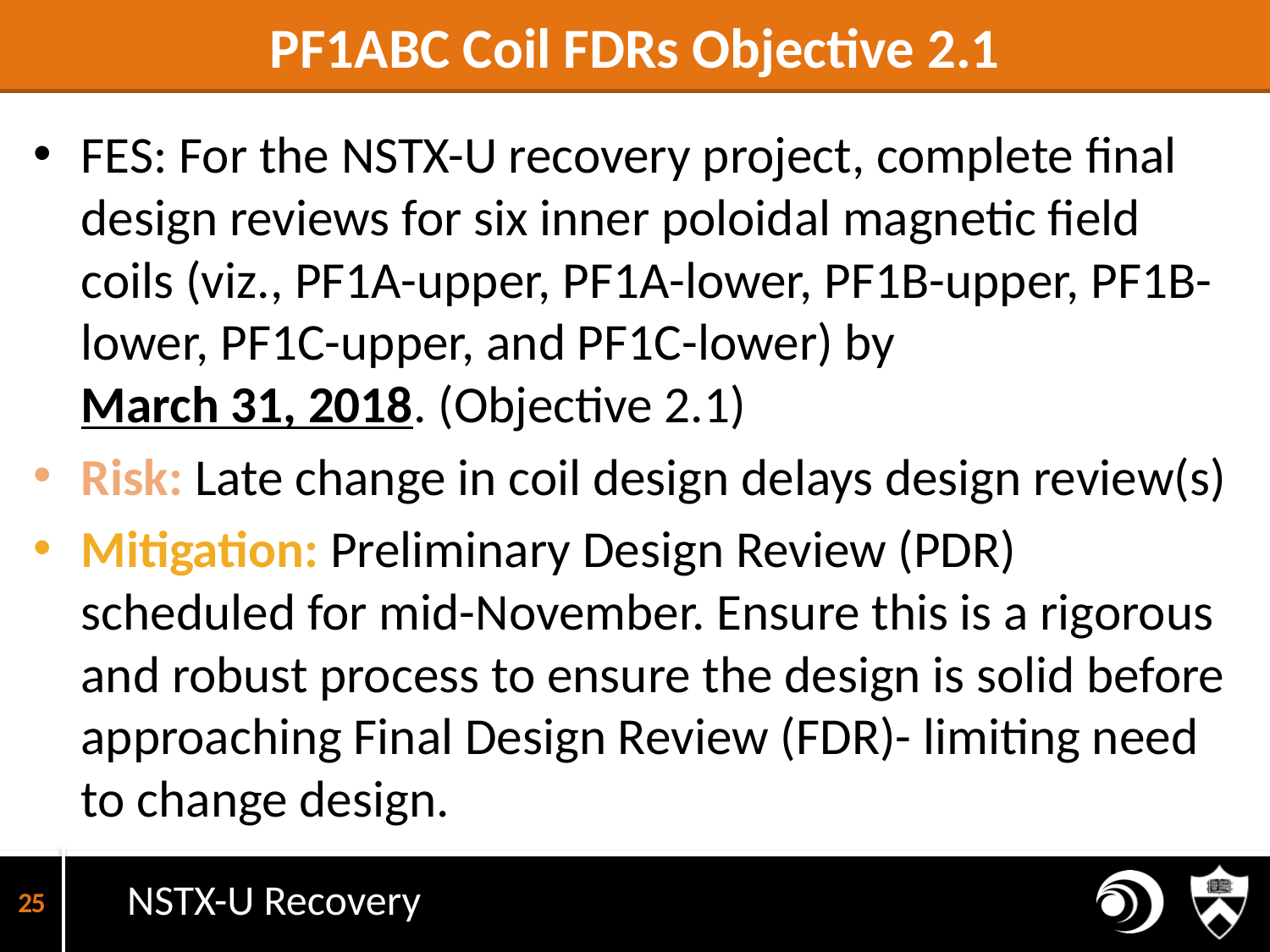

# PF1ABC Coil FDRs Objective 2.1
FES: For the NSTX-U recovery project, complete final design reviews for six inner poloidal magnetic field coils (viz., PF1A-upper, PF1A-lower, PF1B-upper, PF1B-lower, PF1C-upper, and PF1C-lower) by
March 31, 2018. (Objective 2.1)
Risk: Late change in coil design delays design review(s)
Mitigation: Preliminary Design Review (PDR) scheduled for mid-November. Ensure this is a rigorous and robust process to ensure the design is solid before approaching Final Design Review (FDR)- limiting need to change design.
25
NSTX-U Recovery